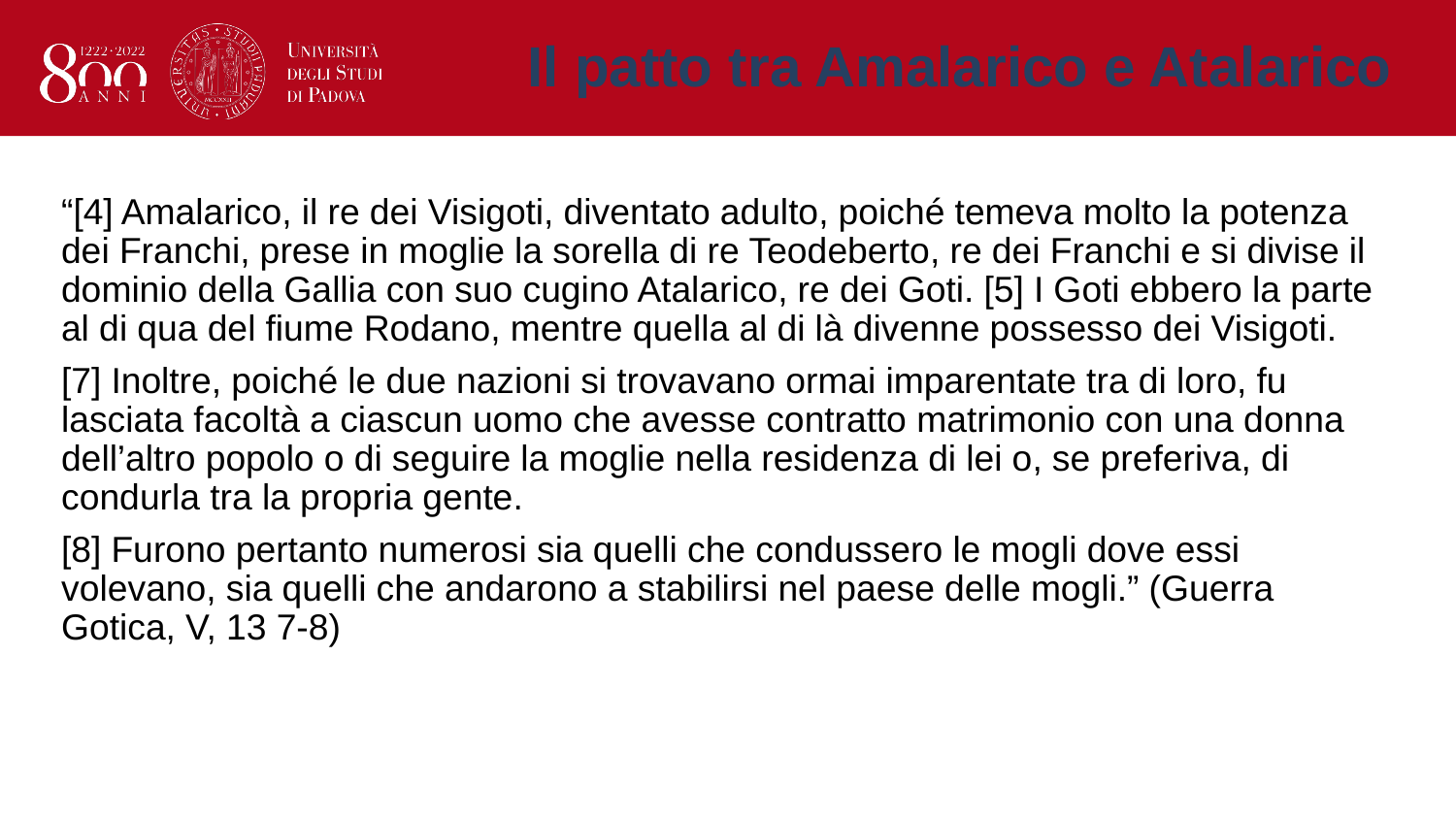

Il patto tra Amalarico e Atalarico
#
“[4] Amalarico, il re dei Visigoti, diventato adulto, poiché temeva molto la potenza dei Franchi, prese in moglie la sorella di re Teodeberto, re dei Franchi e si divise il dominio della Gallia con suo cugino Atalarico, re dei Goti. [5] I Goti ebbero la parte al di qua del fiume Rodano, mentre quella al di là divenne possesso dei Visigoti.
[7] Inoltre, poiché le due nazioni si trovavano ormai imparentate tra di loro, fu lasciata facoltà a ciascun uomo che avesse contratto matrimonio con una donna dell’altro popolo o di seguire la moglie nella residenza di lei o, se preferiva, di condurla tra la propria gente.
[8] Furono pertanto numerosi sia quelli che condussero le mogli dove essi volevano, sia quelli che andarono a stabilirsi nel paese delle mogli.” (Guerra Gotica, V, 13 7-8)